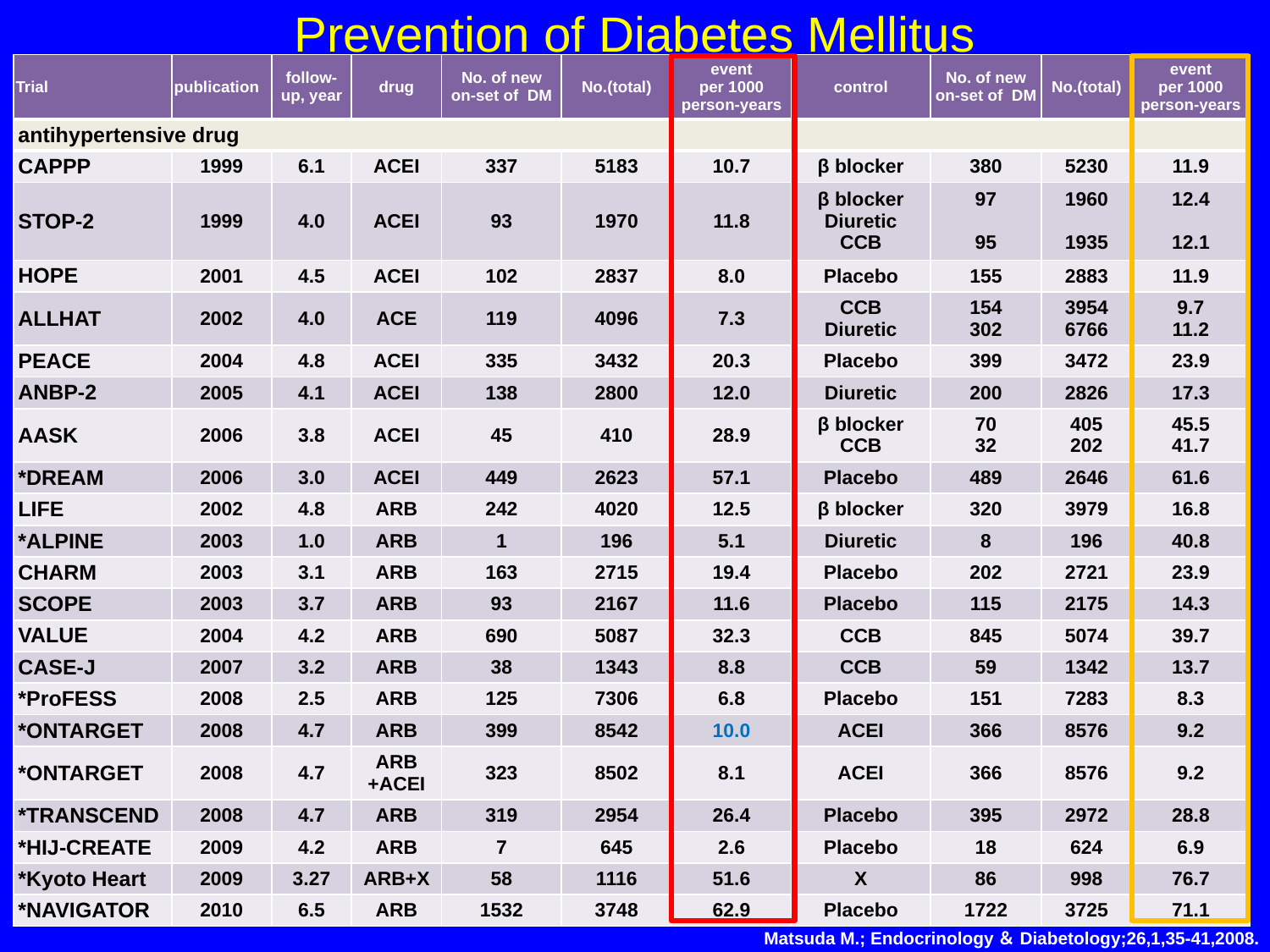

# Prevention of Diabetes Mellitus
| Trial | publication | follow-up, year | drug | No. of new on-set of DM | No.(total) | event per 1000 person-years | control | No. of new on-set of DM | No.(total) | event per 1000 person-years |
| --- | --- | --- | --- | --- | --- | --- | --- | --- | --- | --- |
| antihypertensive drug |  |  |  |  |  |  |  |  |  |  |
| CAPPP | 1999 | 6.1 | ACEI | 337 | 5183 | 10.7 | β blocker | 380 | 5230 | 11.9 |
| STOP-2 | 1999 | 4.0 | ACEI | 93 | 1970 | 11.8 | β blocker Diuretic CCB | 97 95 | 1960 1935 | 12.4 12.1 |
| HOPE | 2001 | 4.5 | ACEI | 102 | 2837 | 8.0 | Placebo | 155 | 2883 | 11.9 |
| ALLHAT | 2002 | 4.0 | ACE | 119 | 4096 | 7.3 | CCB Diuretic | 154 302 | 3954 6766 | 9.7 11.2 |
| PEACE | 2004 | 4.8 | ACEI | 335 | 3432 | 20.3 | Placebo | 399 | 3472 | 23.9 |
| ANBP-2 | 2005 | 4.1 | ACEI | 138 | 2800 | 12.0 | Diuretic | 200 | 2826 | 17.3 |
| AASK | 2006 | 3.8 | ACEI | 45 | 410 | 28.9 | β blocker CCB | 70 32 | 405 202 | 45.5 41.7 |
| \*DREAM | 2006 | 3.0 | ACEI | 449 | 2623 | 57.1 | Placebo | 489 | 2646 | 61.6 |
| LIFE | 2002 | 4.8 | ARB | 242 | 4020 | 12.5 | β blocker | 320 | 3979 | 16.8 |
| \*ALPINE | 2003 | 1.0 | ARB | 1 | 196 | 5.1 | Diuretic | 8 | 196 | 40.8 |
| CHARM | 2003 | 3.1 | ARB | 163 | 2715 | 19.4 | Placebo | 202 | 2721 | 23.9 |
| SCOPE | 2003 | 3.7 | ARB | 93 | 2167 | 11.6 | Placebo | 115 | 2175 | 14.3 |
| VALUE | 2004 | 4.2 | ARB | 690 | 5087 | 32.3 | CCB | 845 | 5074 | 39.7 |
| CASE-J | 2007 | 3.2 | ARB | 38 | 1343 | 8.8 | CCB | 59 | 1342 | 13.7 |
| \*ProFESS | 2008 | 2.5 | ARB | 125 | 7306 | 6.8 | Placebo | 151 | 7283 | 8.3 |
| \*ONTARGET | 2008 | 4.7 | ARB | 399 | 8542 | 10.0 | ACEI | 366 | 8576 | 9.2 |
| \*ONTARGET | 2008 | 4.7 | ARB +ACEI | 323 | 8502 | 8.1 | ACEI | 366 | 8576 | 9.2 |
| \*TRANSCEND | 2008 | 4.7 | ARB | 319 | 2954 | 26.4 | Placebo | 395 | 2972 | 28.8 |
| \*HIJ-CREATE | 2009 | 4.2 | ARB | 7 | 645 | 2.6 | Placebo | 18 | 624 | 6.9 |
| \*Kyoto Heart | 2009 | 3.27 | ARB+X | 58 | 1116 | 51.6 | X | 86 | 998 | 76.7 |
| \*NAVIGATOR | 2010 | 6.5 | ARB | 1532 | 3748 | 62.9 | Placebo | 1722 | 3725 | 71.1 |

Matsuda M.; Endocrinology＆Diabetology;26,1,35-41,2008.